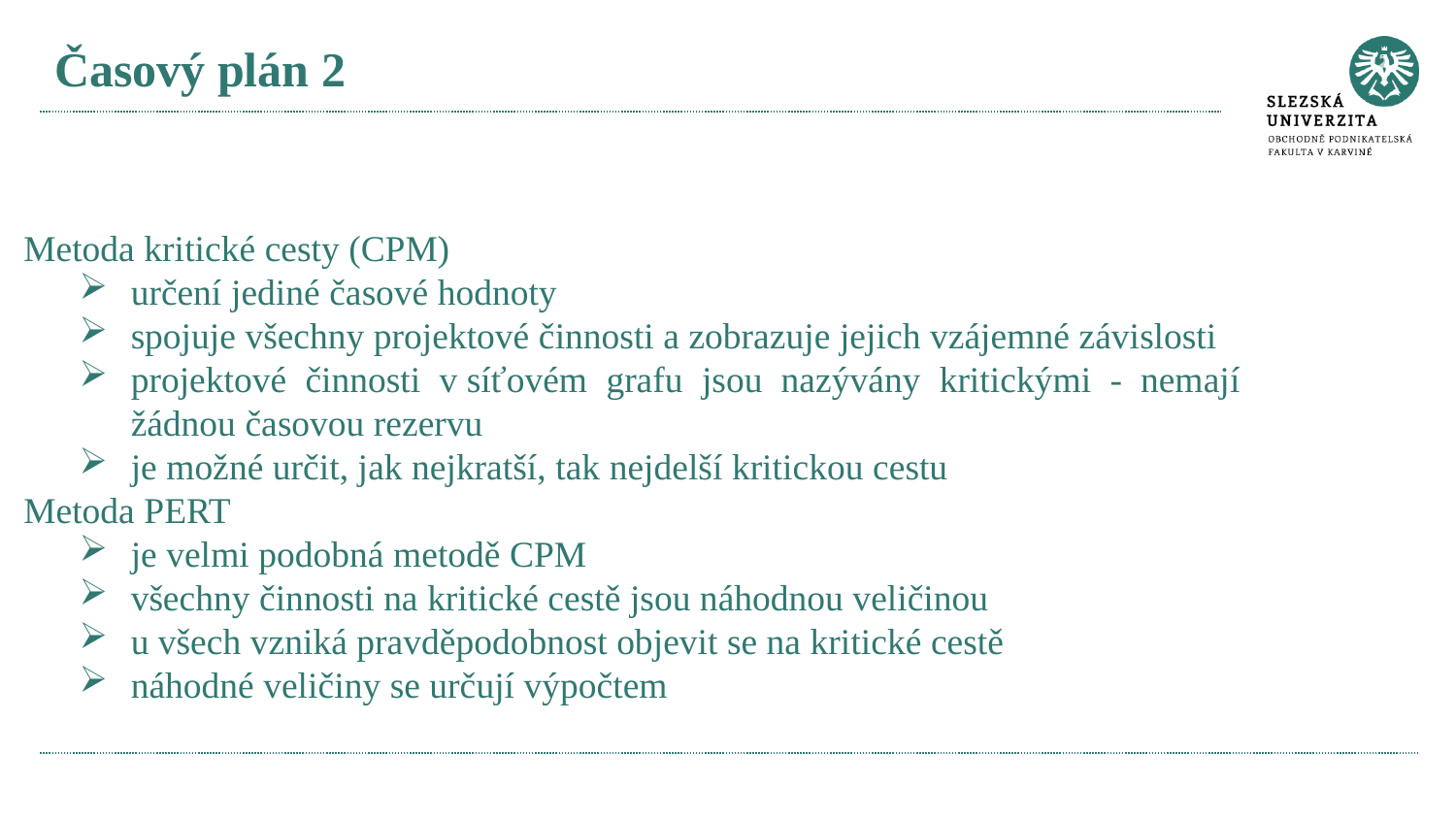

# Časový plán 2
 Metoda kritické cesty (CPM)
určení jediné časové hodnoty
spojuje všechny projektové činnosti a zobrazuje jejich vzájemné závislosti
projektové činnosti v síťovém grafu jsou nazývány kritickými - nemají žádnou časovou rezervu
je možné určit, jak nejkratší, tak nejdelší kritickou cestu
 Metoda PERT
je velmi podobná metodě CPM
všechny činnosti na kritické cestě jsou náhodnou veličinou
u všech vzniká pravděpodobnost objevit se na kritické cestě
náhodné veličiny se určují výpočtem